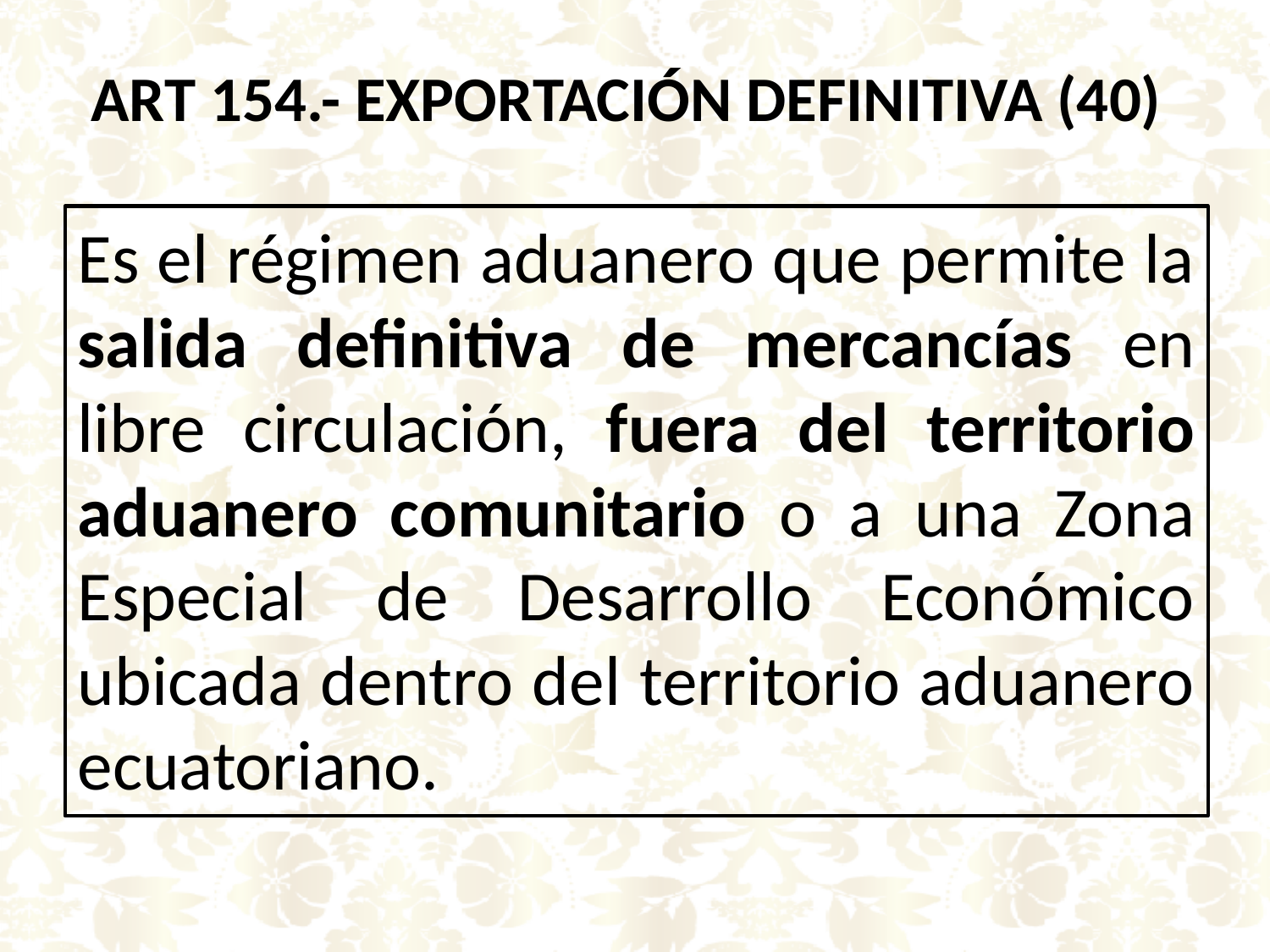

# ART 154.- EXPORTACIÓN DEFINITIVA (40)
Es el régimen aduanero que permite la salida definitiva de mercancías en libre circulación, fuera del territorio aduanero comunitario o a una Zona Especial de Desarrollo Económico ubicada dentro del territorio aduanero ecuatoriano.